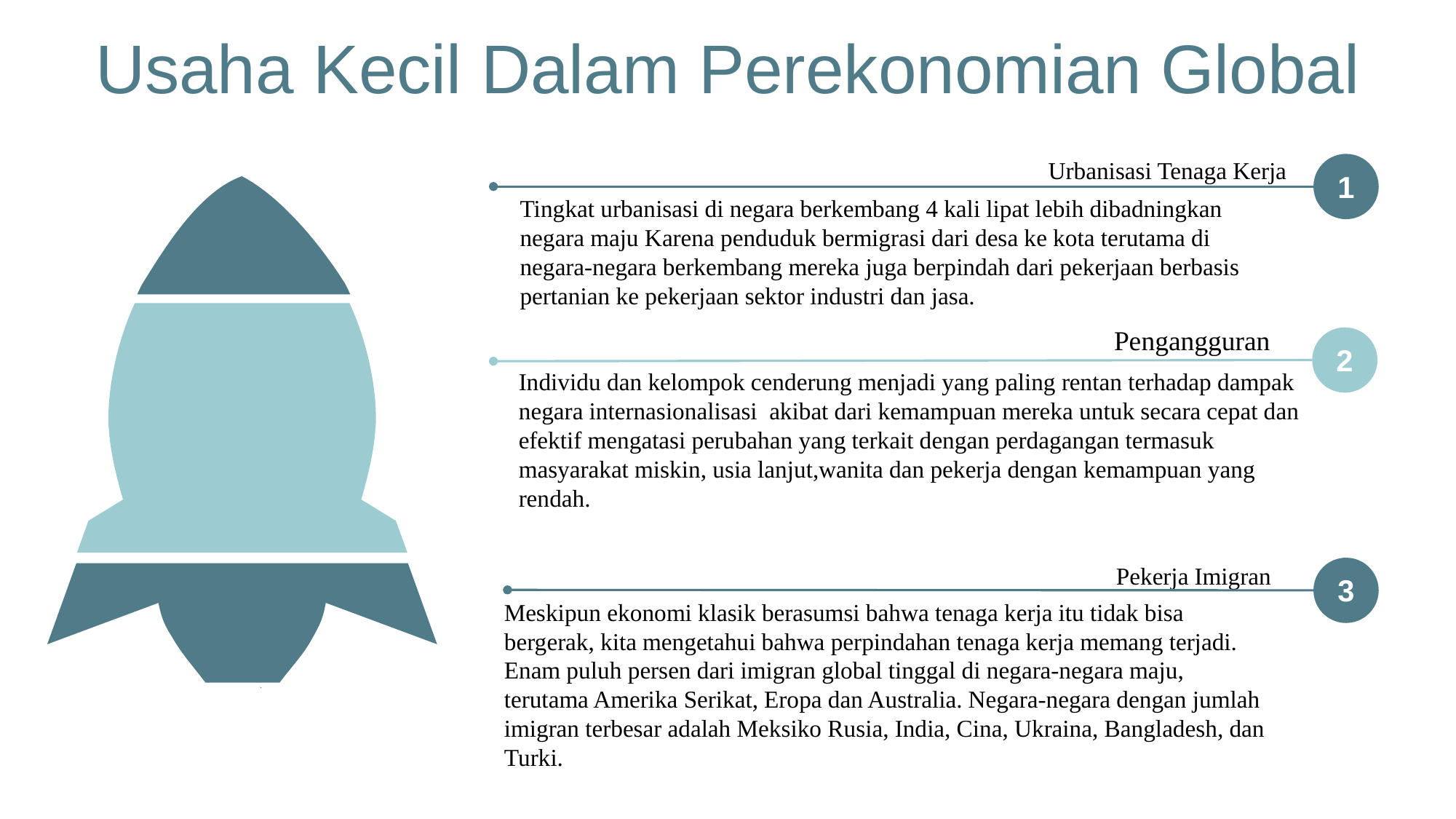

Usaha Kecil Dalam Perekonomian Global
Urbanisasi Tenaga Kerja

Tingkat urbanisasi di negara berkembang 4 kali lipat lebih dibadningkan negara maju Karena penduduk bermigrasi dari desa ke kota terutama di negara-negara berkembang mereka juga berpindah dari pekerjaan berbasis pertanian ke pekerjaan sektor industri dan jasa.
1

Pengangguran

Individu dan kelompok cenderung menjadi yang paling rentan terhadap dampak negara internasionalisasi  akibat dari kemampuan mereka untuk secara cepat dan efektif mengatasi perubahan yang terkait dengan perdagangan termasuk masyarakat miskin, usia lanjut,wanita dan pekerja dengan kemampuan yang rendah.
2
Pekerja Imigran

Meskipun ekonomi klasik berasumsi bahwa tenaga kerja itu tidak bisa bergerak, kita mengetahui bahwa perpindahan tenaga kerja memang terjadi. Enam puluh persen dari imigran global tinggal di negara-negara maju, terutama Amerika Serikat, Eropa dan Australia. Negara-negara dengan jumlah imigran terbesar adalah Meksiko Rusia, India, Cina, Ukraina, Bangladesh, dan Turki.
3